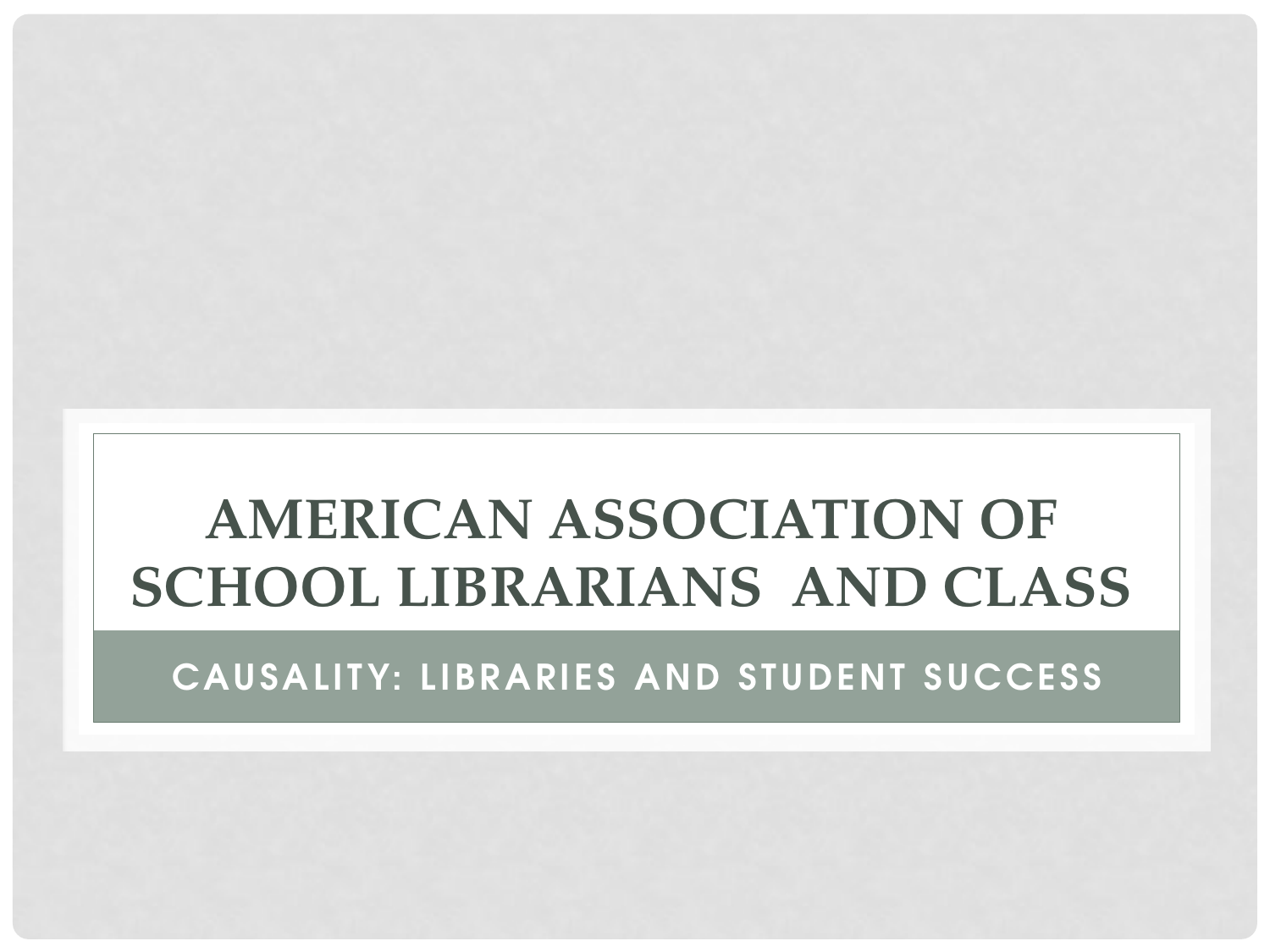

# American association of school librarians  and CLASS
CAUSALITY: LIBRARIES AND STUDENT SUCCESS